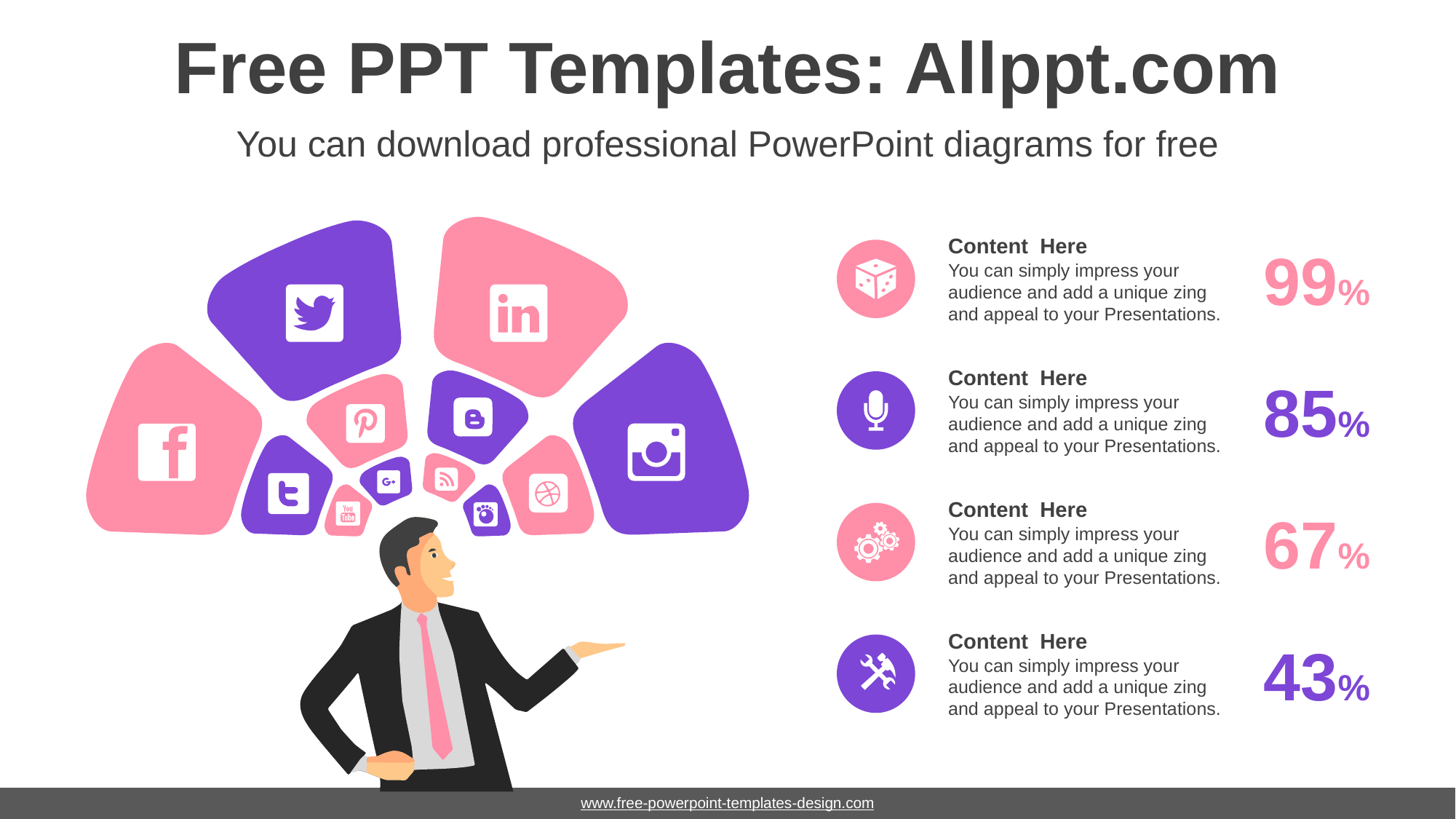

# Free PPT Templates: Allppt.com
You can download professional PowerPoint diagrams for free
Content  Here
You can simply impress your audience and add a unique zing and appeal to your Presentations.

99%

Content  Here
You can simply impress your audience and add a unique zing and appeal to your Presentations.
85%

Content  Here
You can simply impress your audience and add a unique zing and appeal to your Presentations.
67%

Content  Here
You can simply impress your audience and add a unique zing and appeal to your Presentations.
43%

www.free-powerpoint-templates-design.com